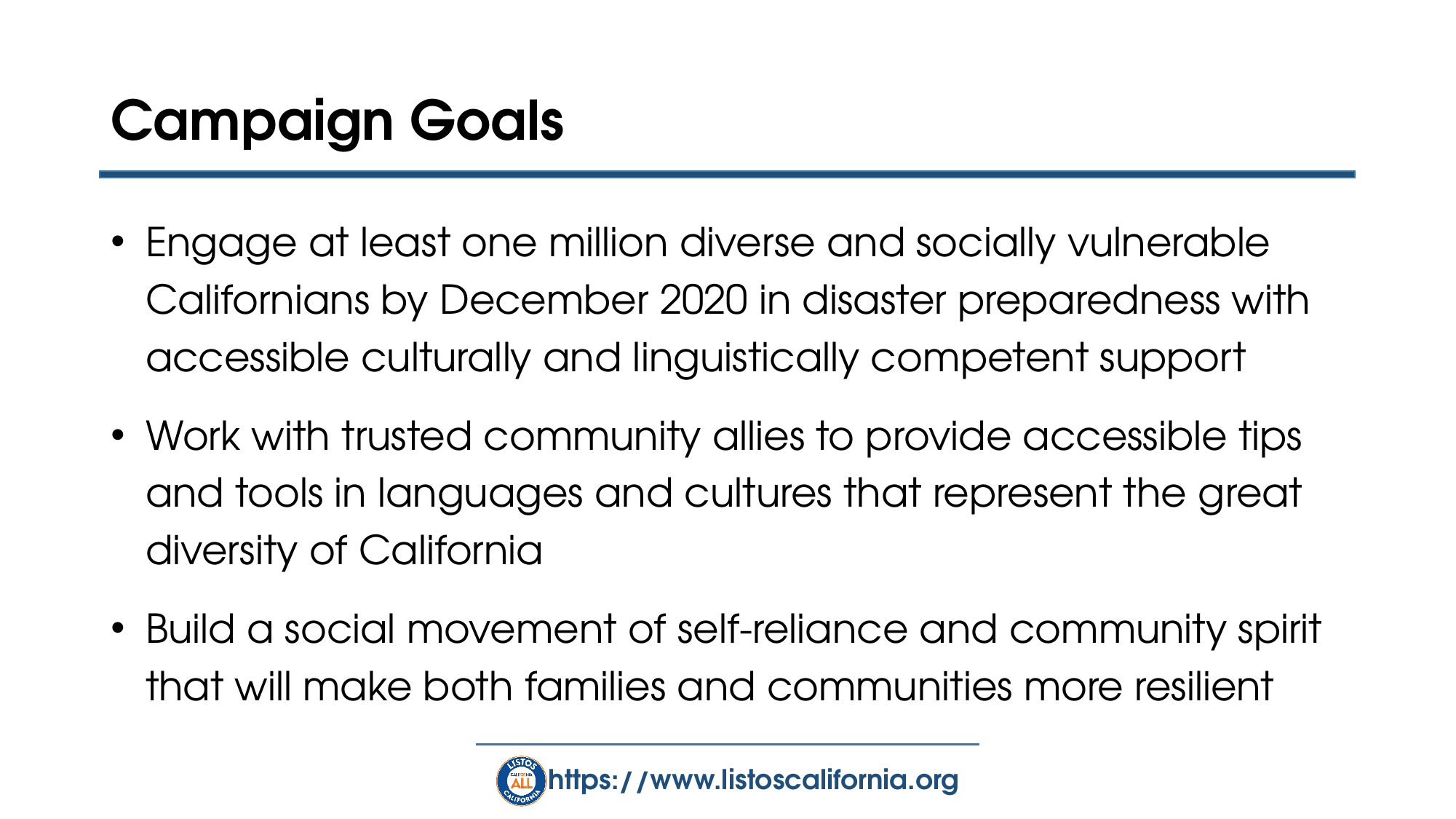

# Campaign Goals
Engage at least one million diverse and socially vulnerable Californians by December 2020 in disaster preparedness with accessible culturally and linguistically competent support

Work with trusted community allies to provide accessible tips and tools in languages and cultures that represent the great diversity of California

Build a social movement of self-reliance and community spirit that will make both families and communities more resilient